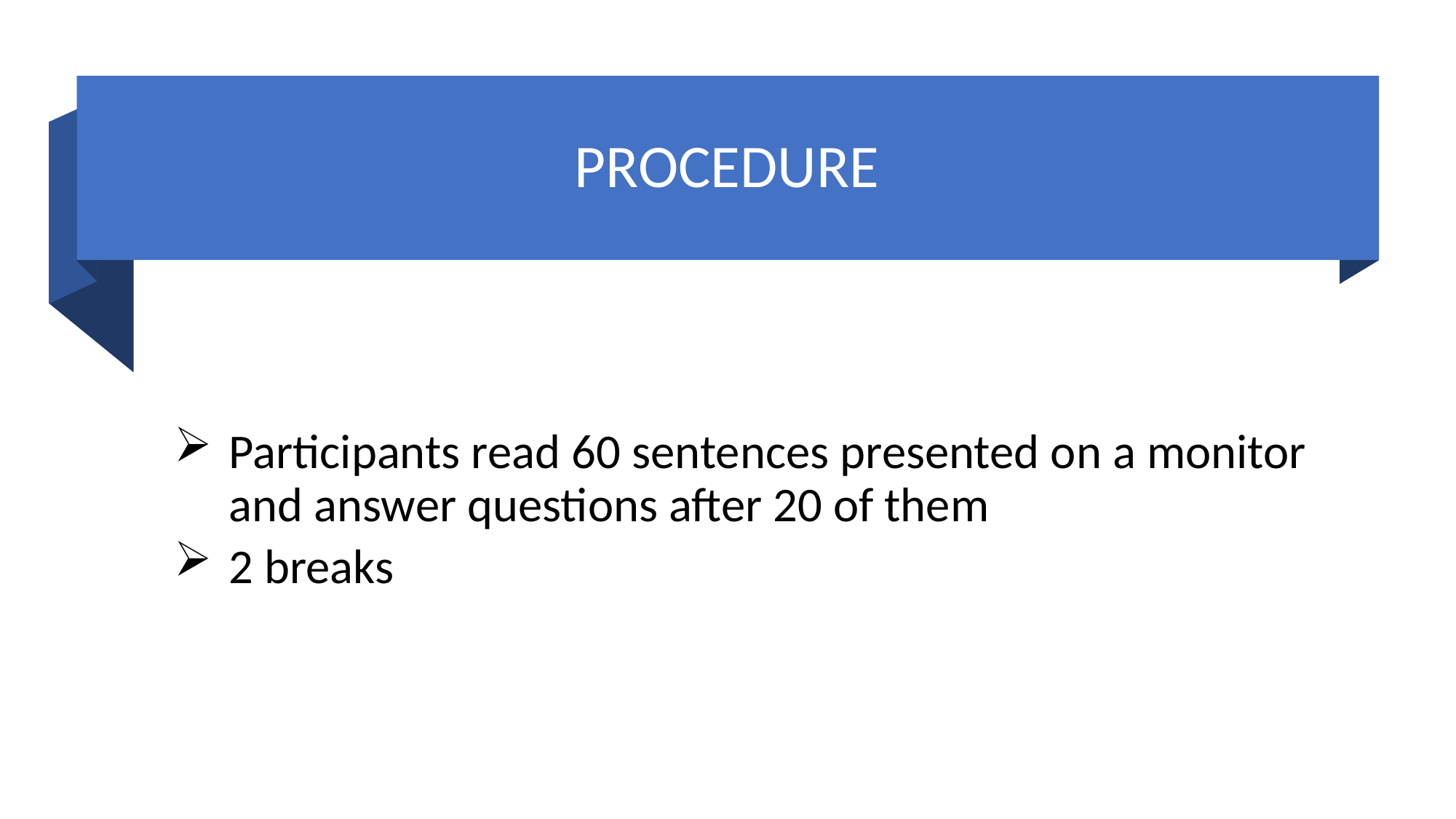

# PROCEDURE

Participants read 60 sentences presented on a monitor and answer questions after 20 of them
2 breaks